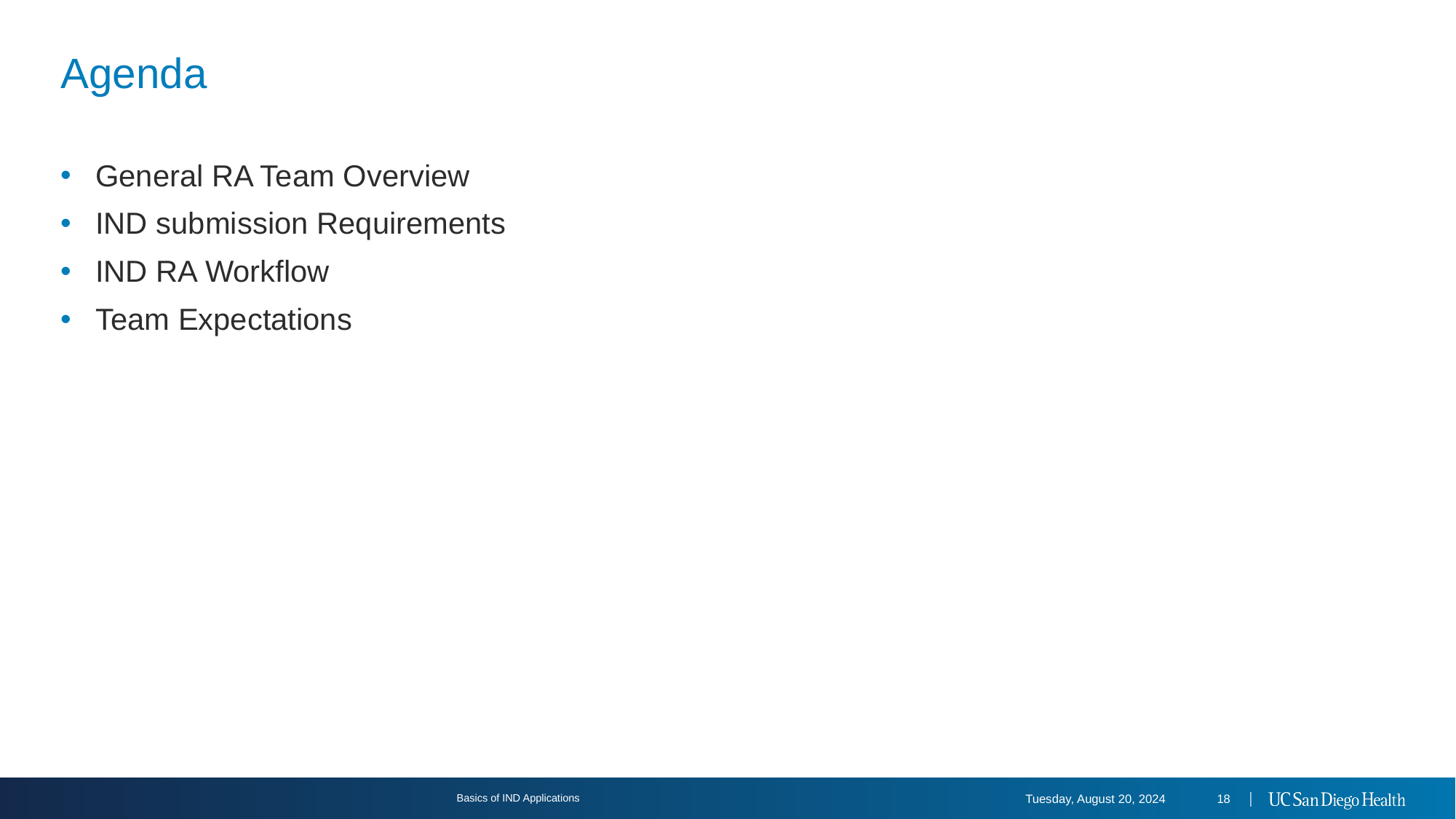

# Agenda
General RA Team Overview
IND submission Requirements
IND RA Workflow
Team Expectations
Basics of IND Applications
Tuesday, August 20, 2024
18     │